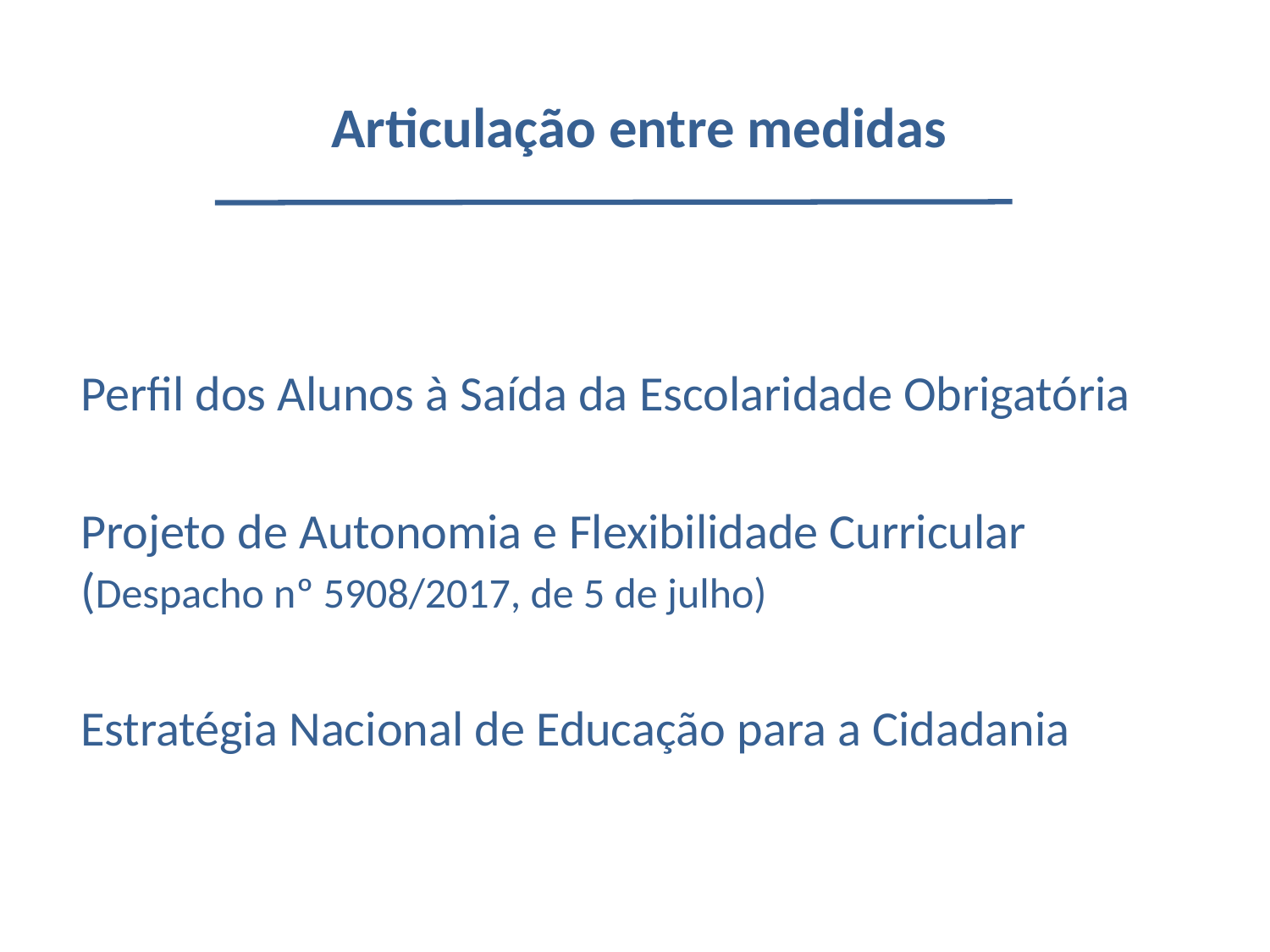

# Articulação entre medidas

Perfil dos Alunos à Saída da Escolaridade Obrigatória

Projeto de Autonomia e Flexibilidade Curricular  	(Despacho nº 5908/2017, de 5 de julho)

Estratégia Nacional de Educação para a Cidadania